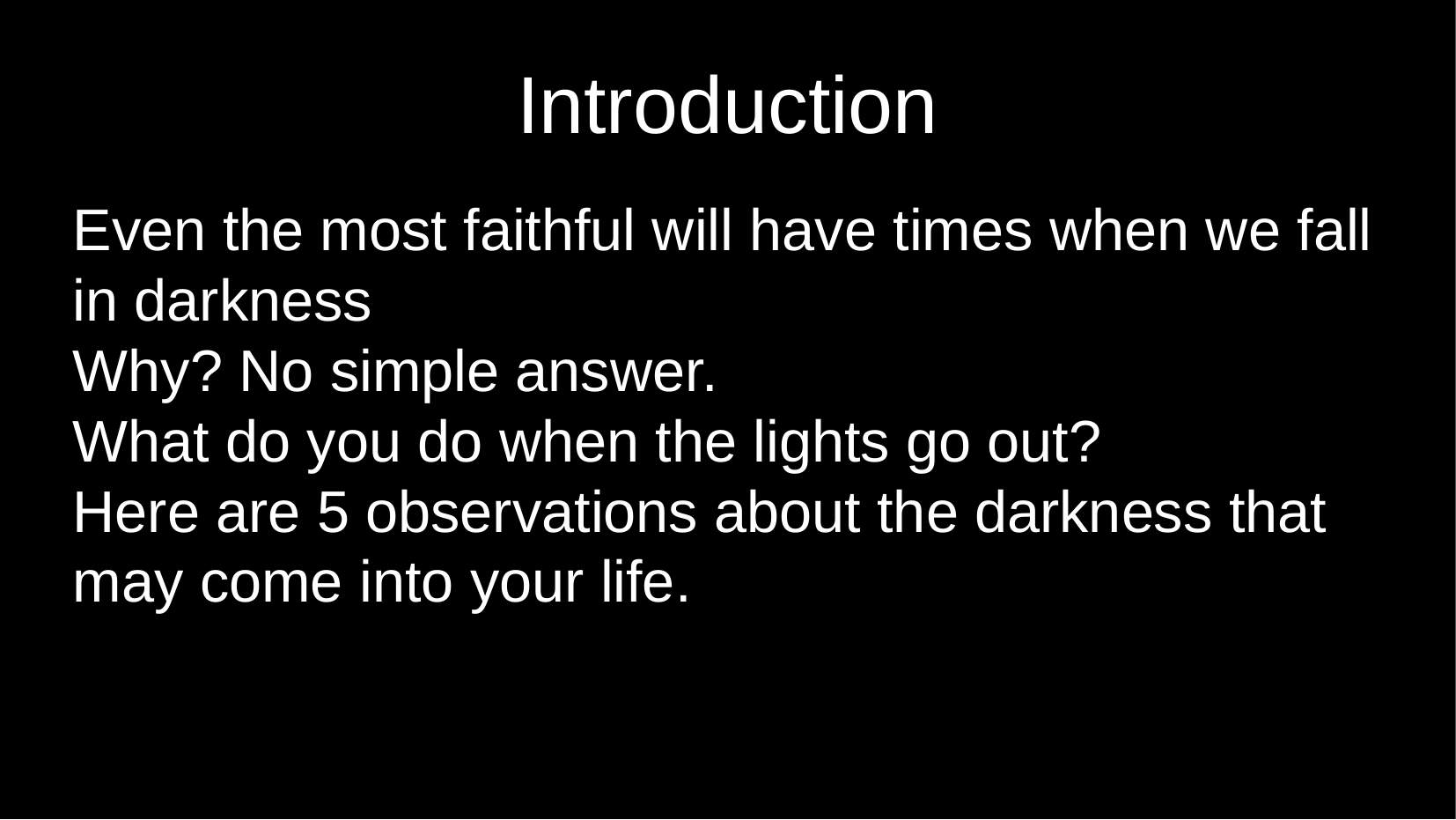

Introduction
Even the most faithful will have times when we fall in darkness
Why? No simple answer.
What do you do when the lights go out?
Here are 5 observations about the darkness that may come into your life.